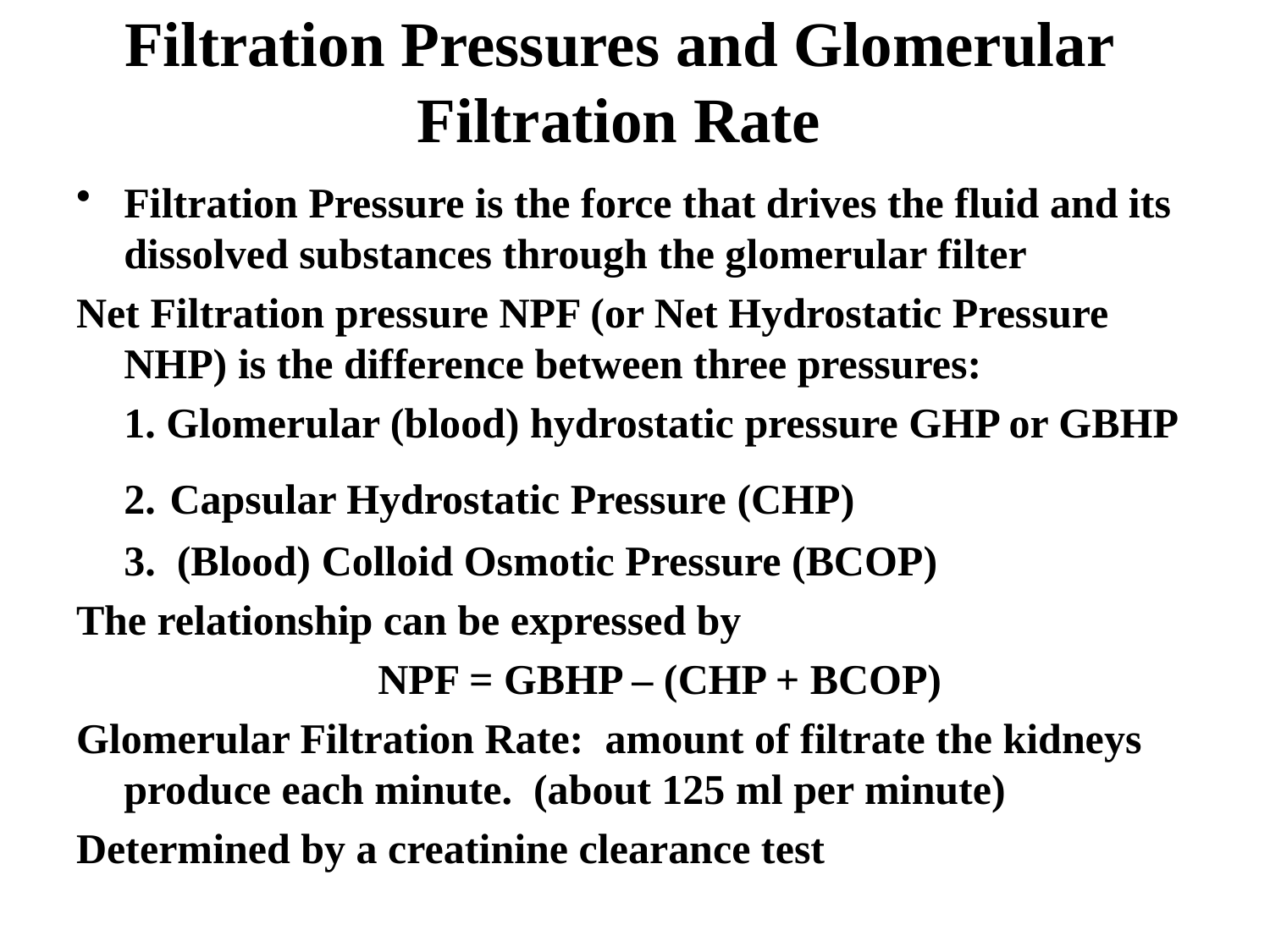

# Filtration Pressures and Glomerular Filtration Rate
Filtration Pressure is the force that drives the fluid and its dissolved substances through the glomerular filter
Net Filtration pressure NPF (or Net Hydrostatic Pressure NHP) is the difference between three pressures:
	1. Glomerular (blood) hydrostatic pressure GHP or GBHP
	2. Capsular Hydrostatic Pressure (CHP)
	3.  (Blood) Colloid Osmotic Pressure (BCOP)
The relationship can be expressed by
			NPF = GBHP – (CHP + BCOP)
Glomerular Filtration Rate:  amount of filtrate the kidneys produce each minute.  (about 125 ml per minute)
Determined by a creatinine clearance test